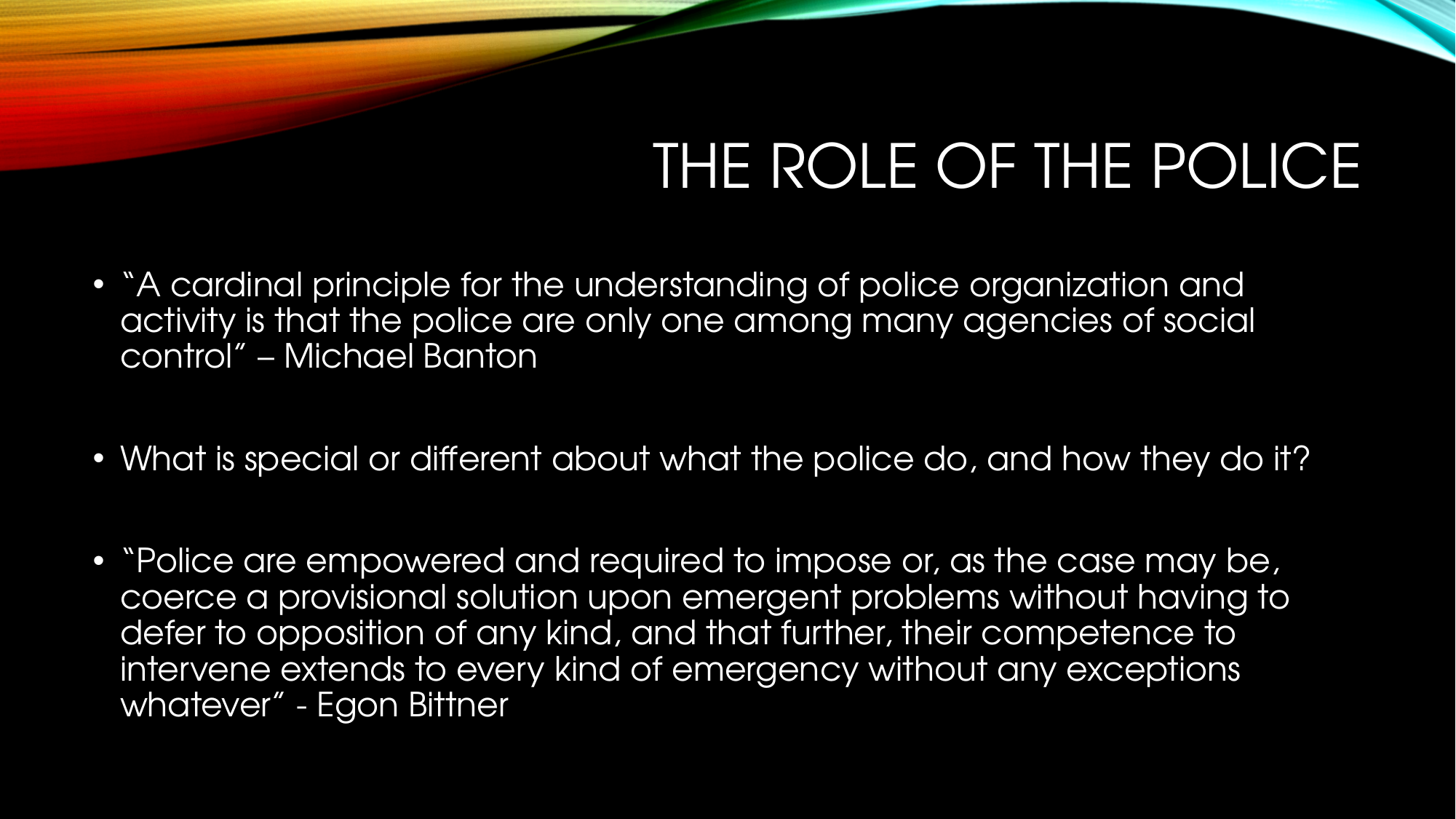

# The role of the police
“A cardinal principle for the understanding of police organization and activity is that the police are only one among many agencies of social control” – Michael Banton

What is special or different about what the police do, and how they do it?

“Police are empowered and required to impose or, as the case may be, coerce a provisional solution upon emergent problems without having to defer to opposition of any kind, and that further, their competence to intervene extends to every kind of emergency without any exceptions whatever” - Egon Bittner